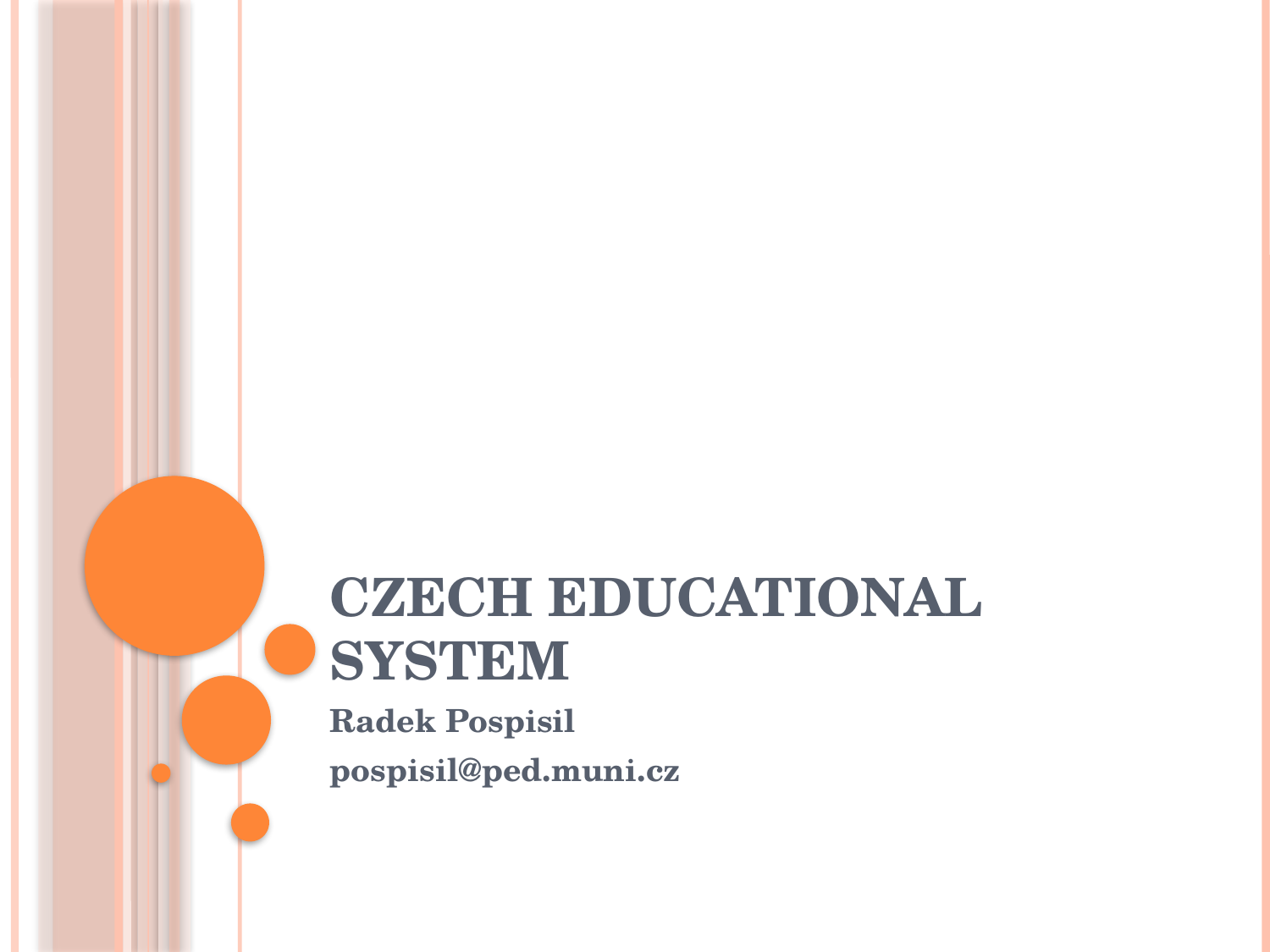

# Czech Educational System
Radek Pospisil
pospisil@ped.muni.cz